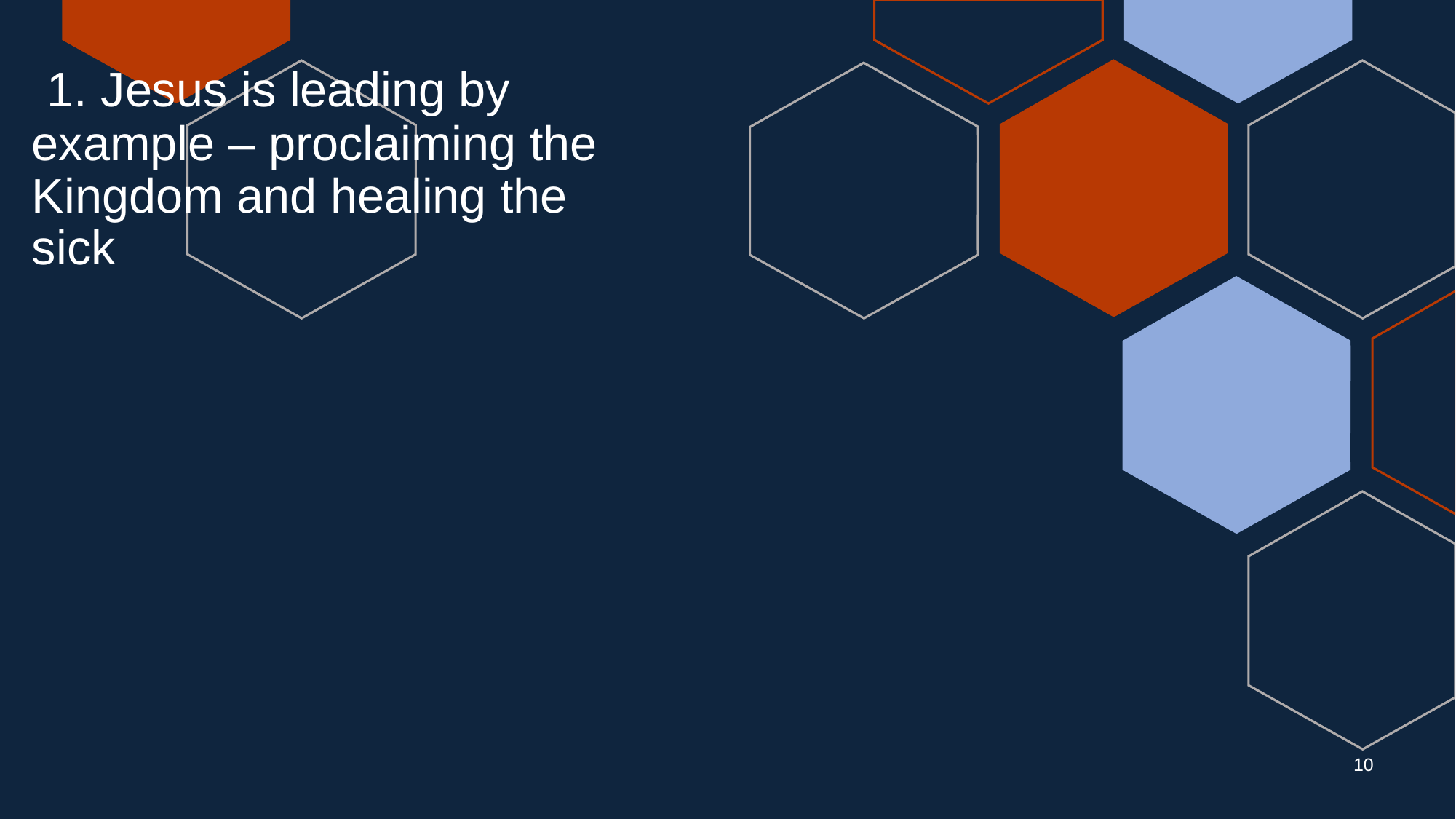

# 1. Jesus is leading by example – proclaiming the Kingdom and healing the sick

10